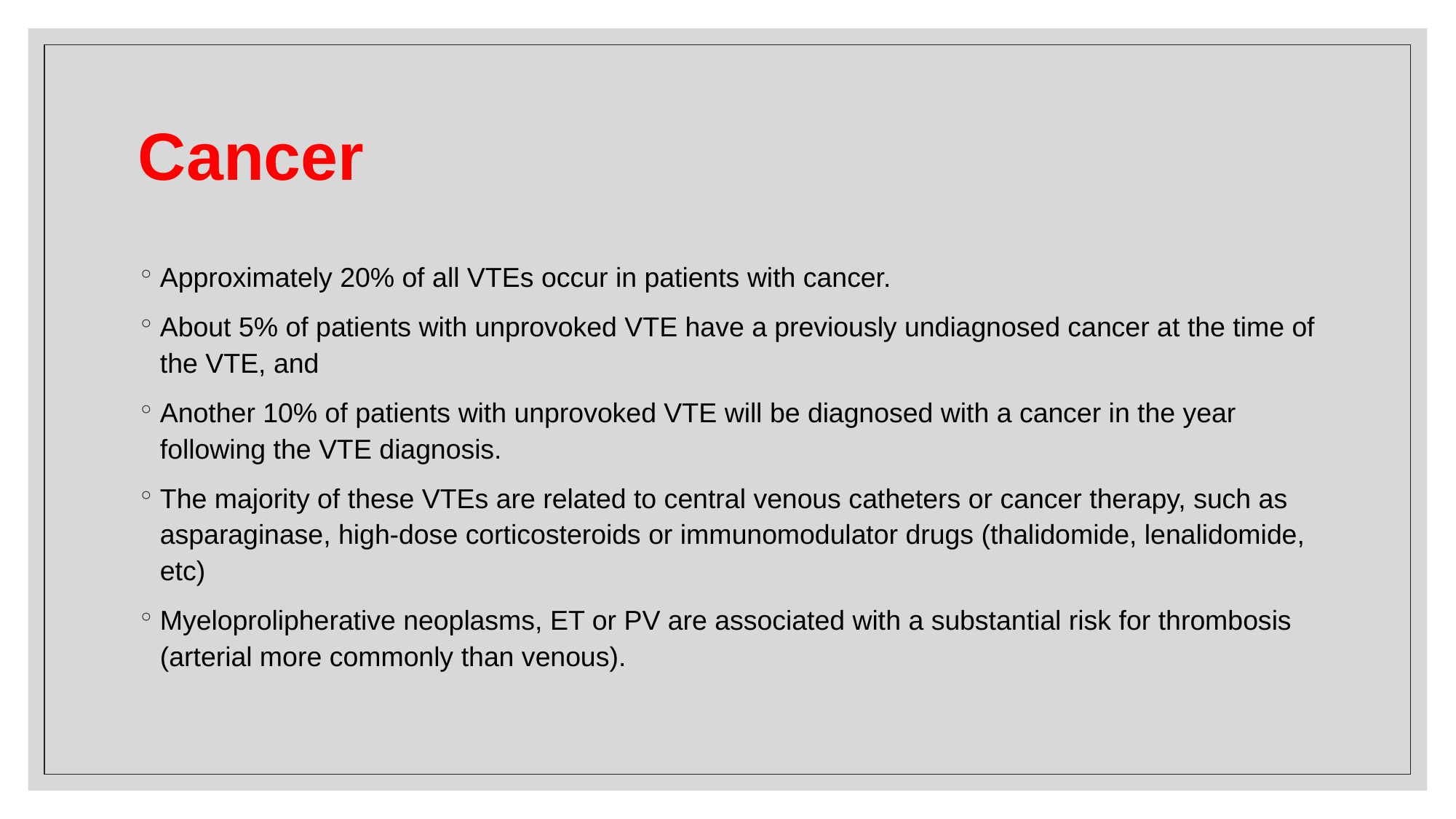

# Cancer
Approximately 20% of all VTEs occur in patients with cancer.
About 5% of patients with unprovoked VTE have a previously undiagnosed cancer at the time of the VTE, and
Another 10% of patients with unprovoked VTE will be diagnosed with a cancer in the year following the VTE diagnosis.
The majority of these VTEs are related to central venous catheters or cancer therapy, such as asparaginase, high-dose corticosteroids or immunomodulator drugs (thalidomide, lenalidomide, etc)
Myeloprolipherative neoplasms, ET or PV are associated with a substantial risk for thrombosis (arterial more commonly than venous).